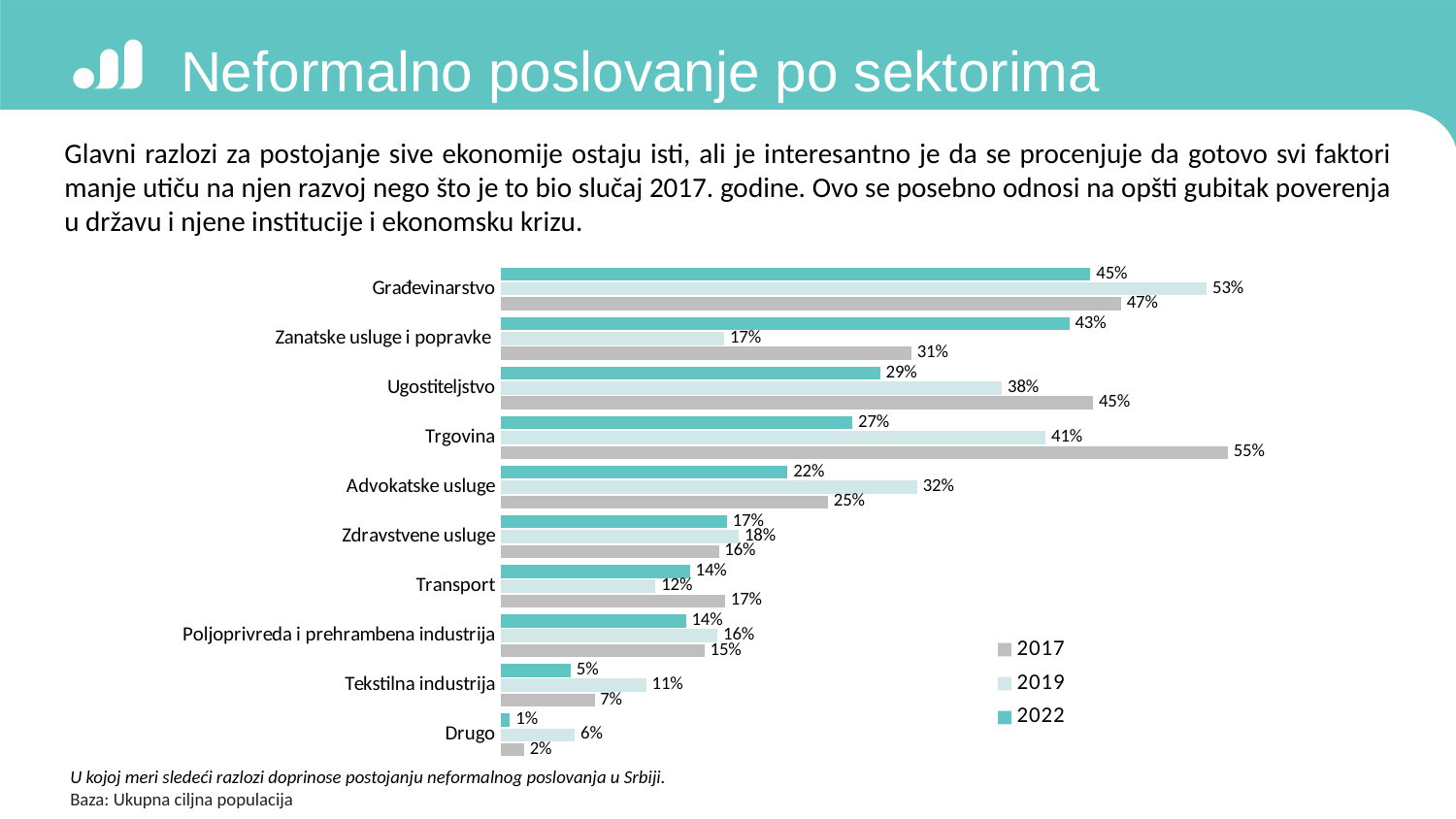

# Neformalno poslovanje po sektorima
Glavni razlozi za postojanje sive ekonomije ostaju isti, ali je interesantno je da se procenjuje da gotovo svi faktori manje utiču na njen razvoj nego što je to bio slučaj 2017. godine. Ovo se posebno odnosi na opšti gubitak poverenja u državu i njene institucije i ekonomsku krizu.

### Chart

| Category | 2022 | 2019 | 2017 |
|---|---|---|---|
| Građevinarstvo | 44.6 | 53.4 | 46.905 |
| Zanatske usluge i popravke  | 43.0 | 16.9 | 31.045 |
| Ugostiteljstvo | 28.7 | 37.9 | 44.801 |
| Trgovina | 26.6 | 41.2 | 54.978 |
| Advokatske usluge | 21.7 | 31.5 | 24.747 |
| Zdravstvene usluge | 17.1 | 18.0 | 16.489 |
| Transport | 14.3 | 11.7 | 16.97 |
| Poljoprivreda i prehrambena industrija | 14.0 | 16.4 | 15.402 |
| Tekstilna industrija | 5.3 | 11.0 | 7.091 |
| Drugo | 0.7 | 5.6 | 1.766 |
U kojoj meri sledeći razlozi doprinose postojanju neformalnog poslovanja u Srbiji.
Baza: Ukupna ciljna populacija